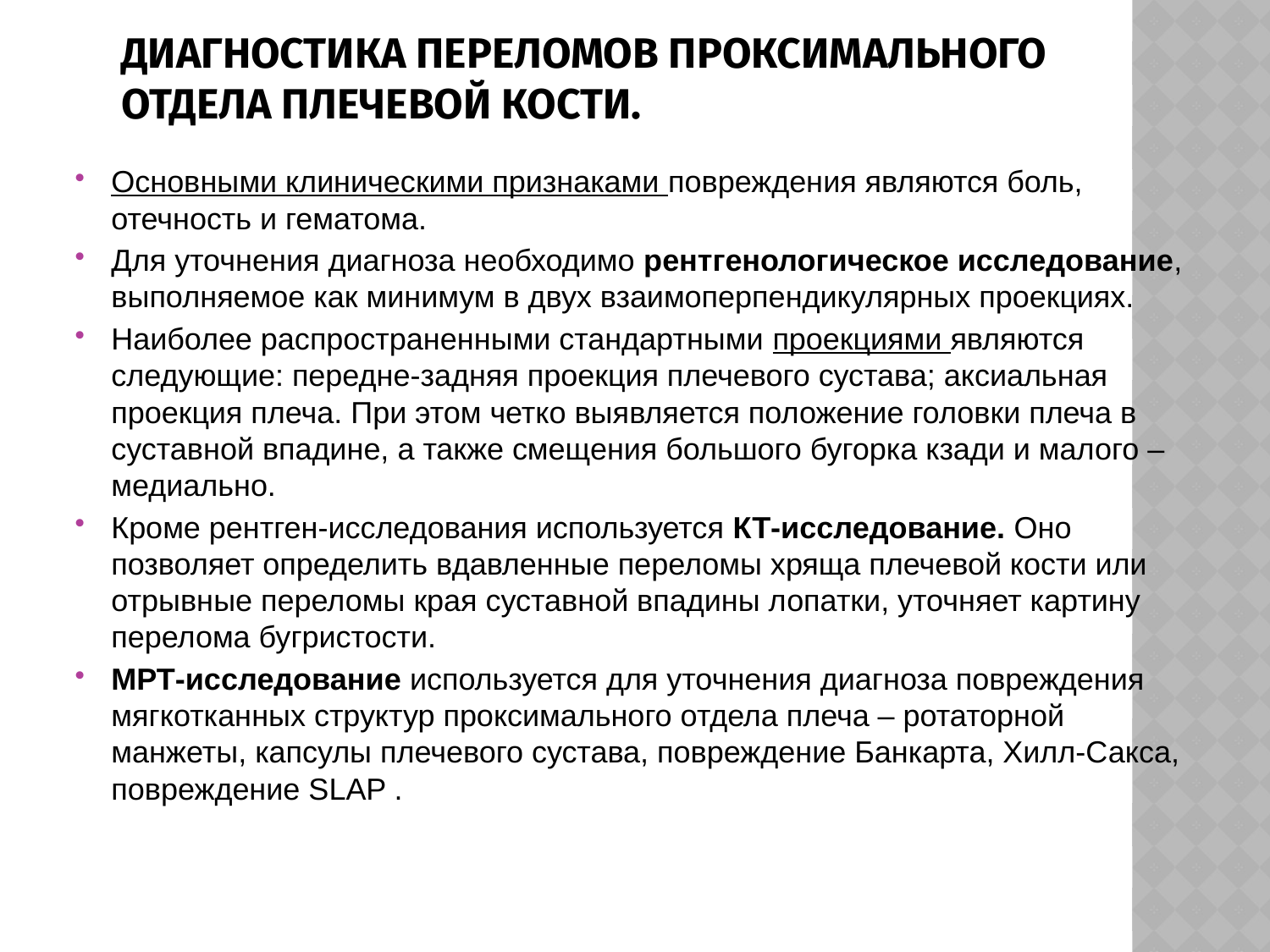

# Диагностика переломов проксимального отдела плечевой кости.
Основными клиническими признаками повреждения являются боль, отечность и гематома.
Для уточнения диагноза необходимо рентгенологическое исследование, выполняемое как минимум в двух взаимоперпендикулярных проекциях.
Наиболее распространенными стандартными проекциями являются следующие: передне-задняя проекция плечевого сустава; аксиальная проекция плеча. При этом четко выявляется положение головки плеча в суставной впадине, а также смещения большого бугорка кзади и малого – медиально.
Кроме рентген-исследования используется КТ-исследование. Оно позволяет определить вдавленные переломы хряща плечевой кости или отрывные переломы края суставной впадины лопатки, уточняет картину перелома бугристости.
МРТ-исследование используется для уточнения диагноза повреждения мягкотканных структур проксимального отдела плеча – ротаторной манжеты, капсулы плечевого сустава, повреждение Банкарта, Хилл-Сакса, повреждение SLAP .